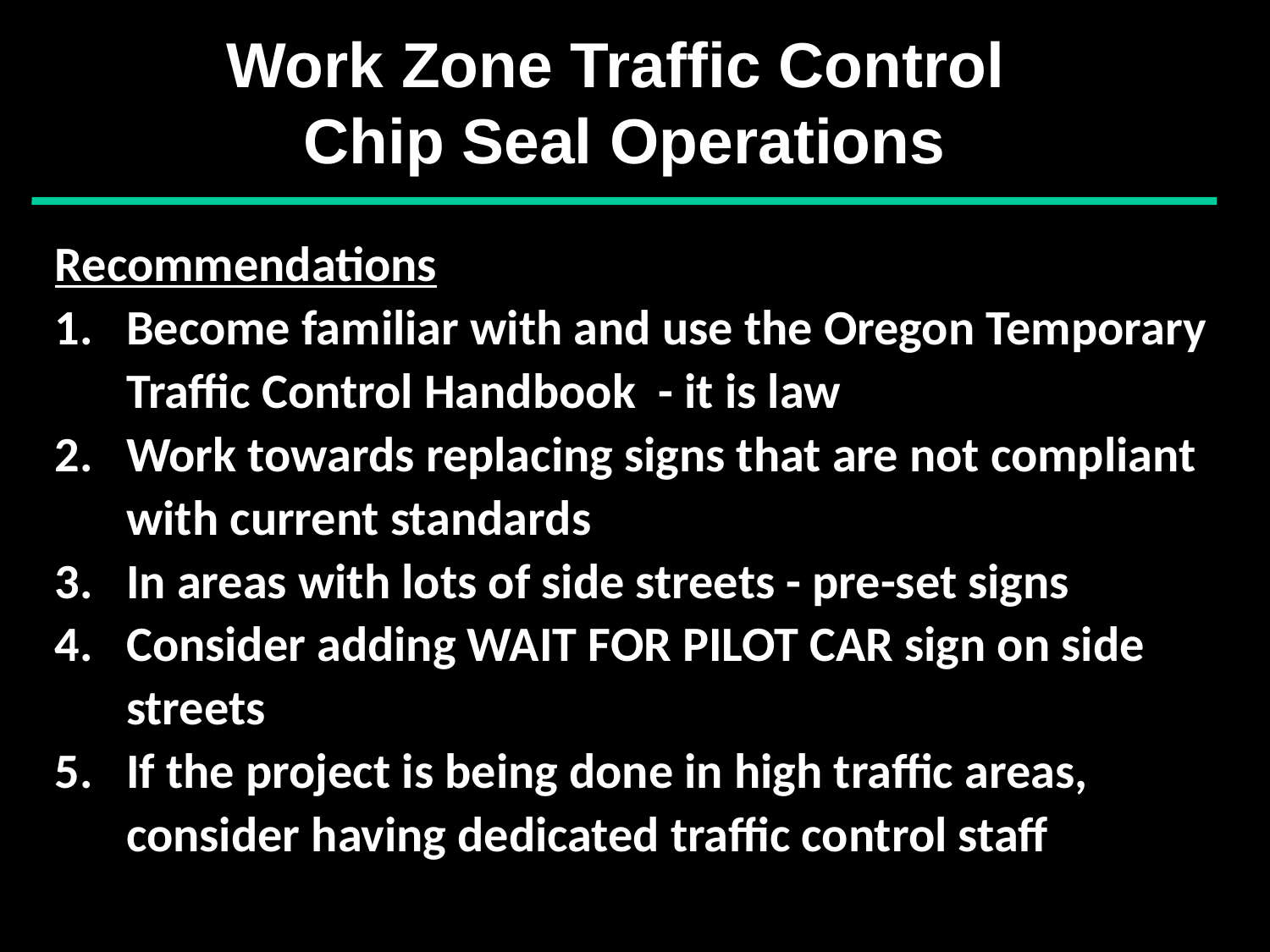

Work Zone Traffic Control
Chip Seal Operations

Recommendations
Become familiar with and use the Oregon Temporary Traffic Control Handbook  - it is law
Work towards replacing signs that are not compliant with current standards
In areas with lots of side streets - pre-set signs
Consider adding WAIT FOR PILOT CAR sign on side streets
If the project is being done in high traffic areas, consider having dedicated traffic control staff